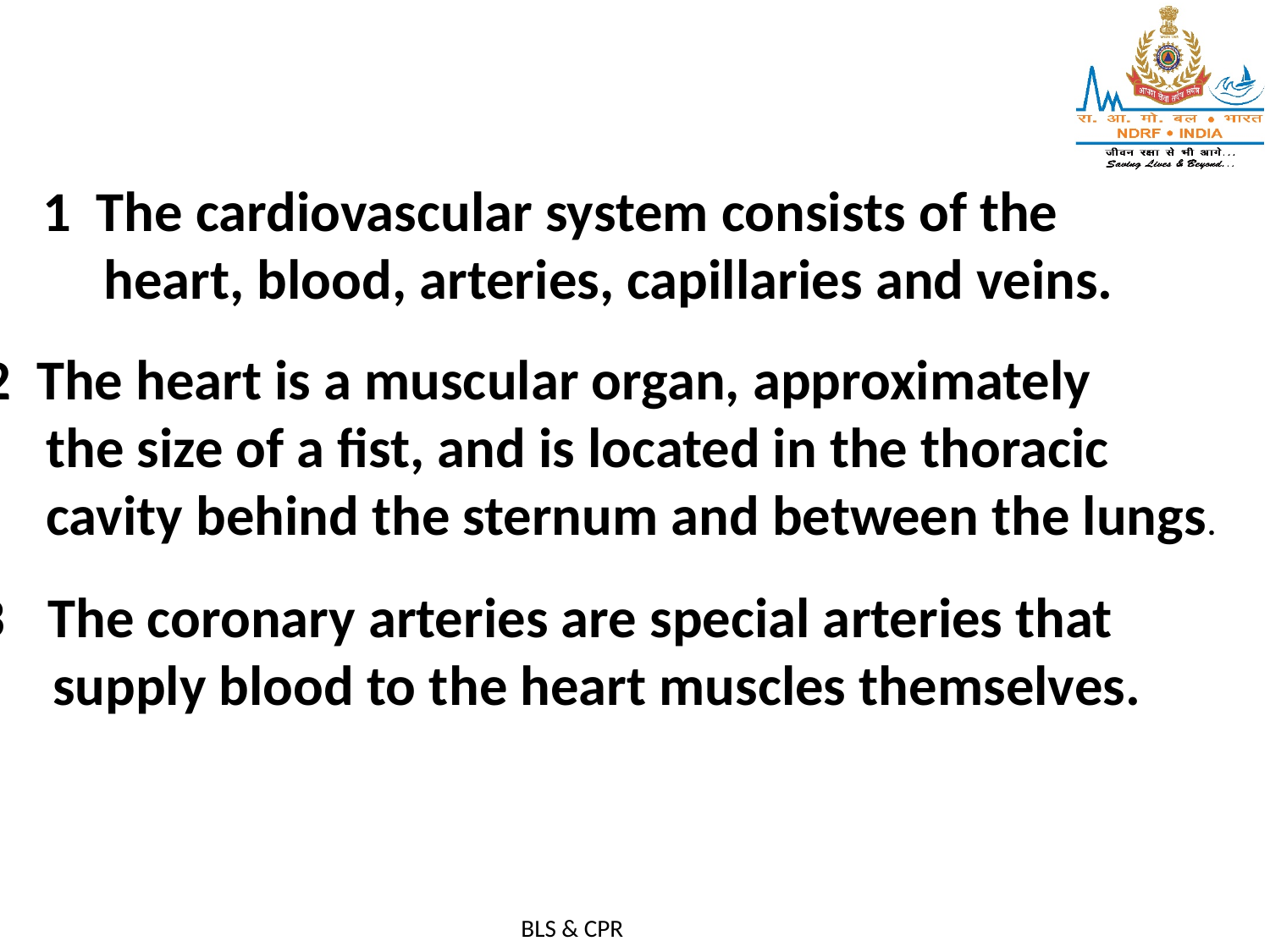

1  The cardiovascular system consists of the    heart, blood, arteries, capillaries and veins.
  2  The heart is a muscular organ, approximately
       the size of a fist, and is located in the thoracic
       cavity behind the sternum and between the lungs.
The coronary arteries are special arteries that
      supply blood to the heart muscles themselves.
BLS & CPR